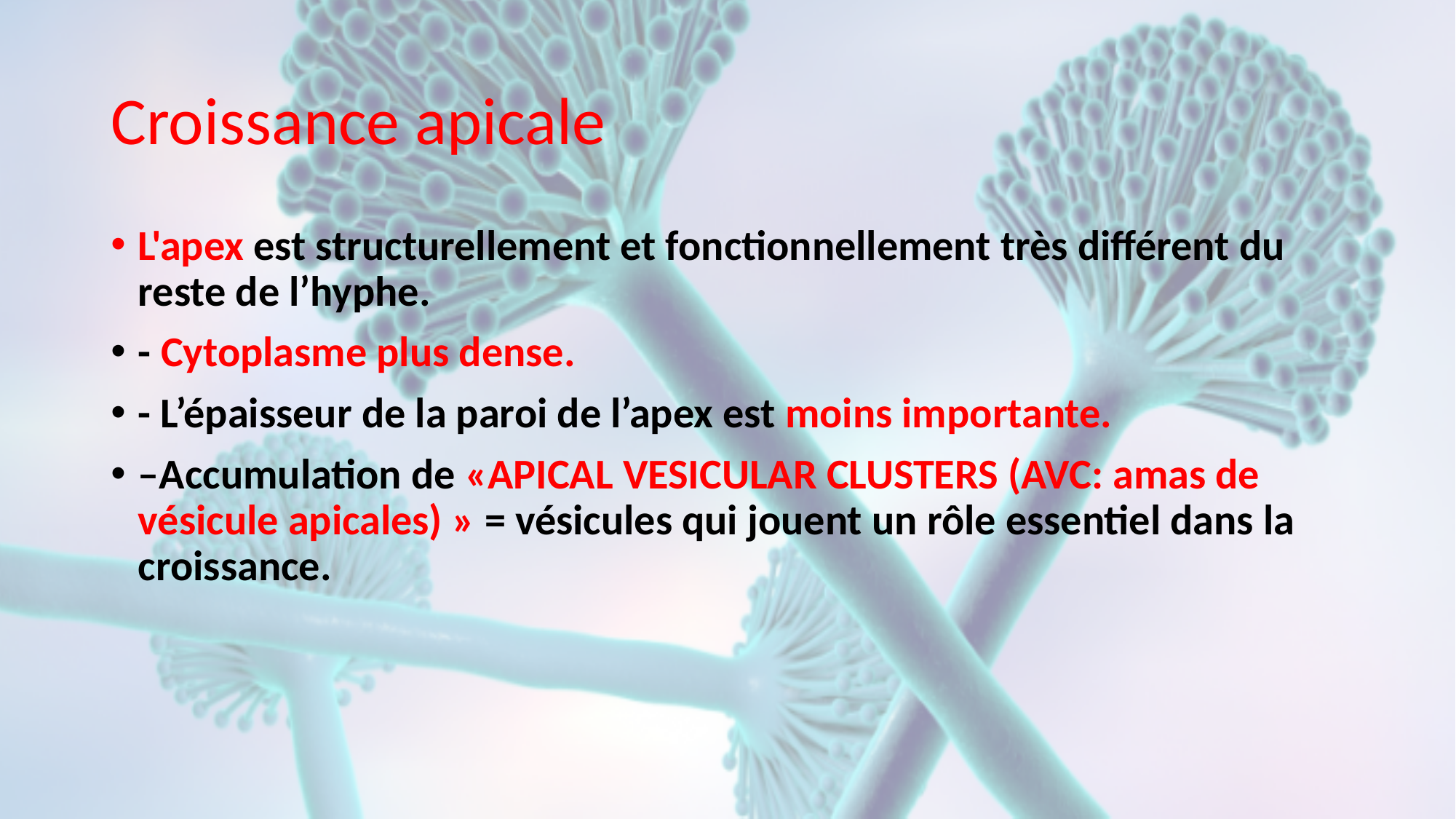

# Croissance apicale
L'apex est structurellement et fonctionnellement très différent du reste de l’hyphe.
- Cytoplasme plus dense.
- L’épaisseur de la paroi de l’apex est moins importante.
–Accumulation de «APICAL VESICULAR CLUSTERS (AVC: amas de vésicule apicales) » = vésicules qui jouent un rôle essentiel dans la croissance.